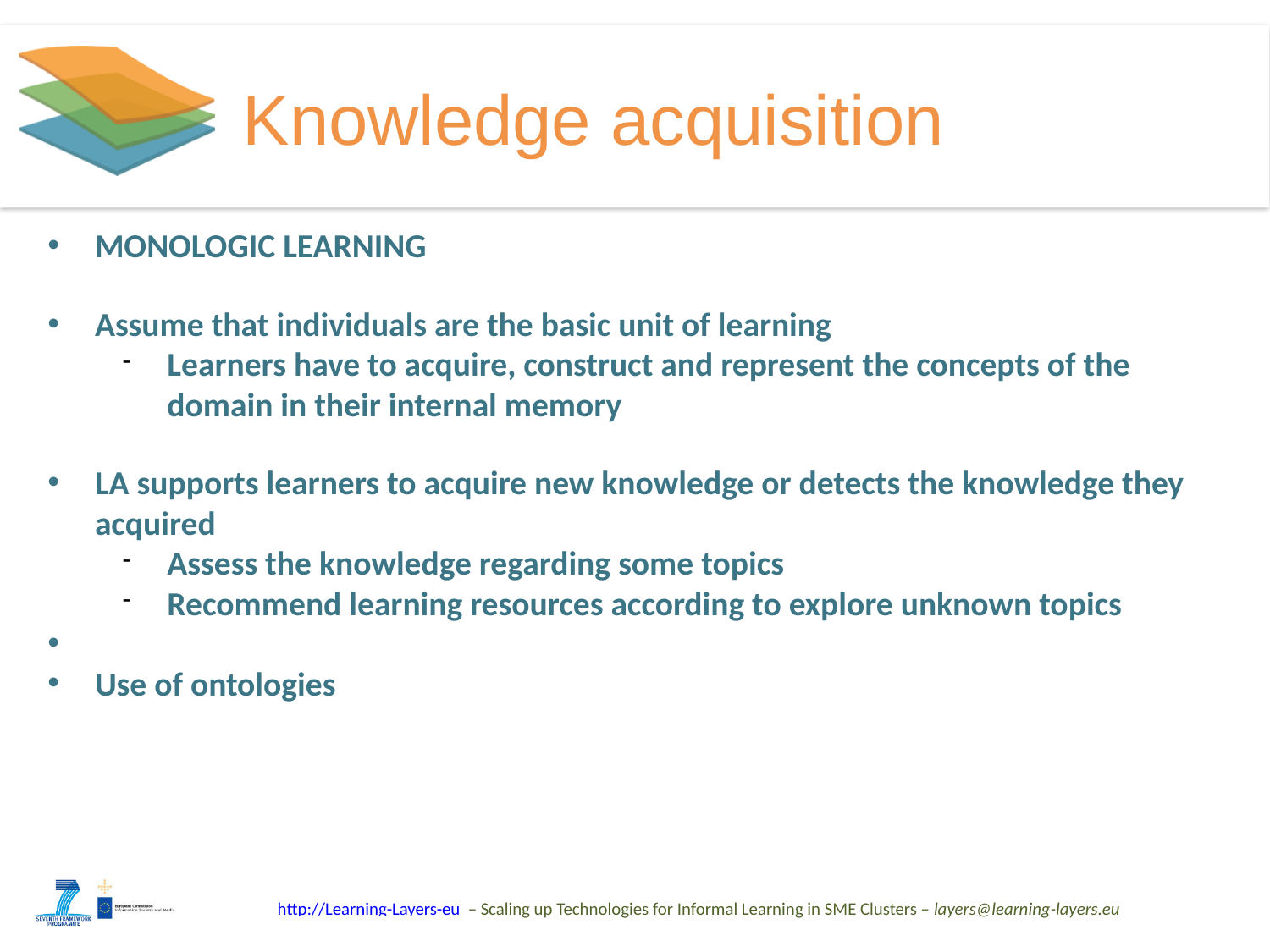

Knowledge acquisition
MONOLOGIC LEARNING

Assume that individuals are the basic unit of learning
Learners have to acquire, construct and represent the concepts of the domain in their internal memory

LA supports learners to acquire new knowledge or detects the knowledge they acquired
Assess the knowledge regarding some topics
Recommend learning resources according to explore unknown topics

Use of ontologies